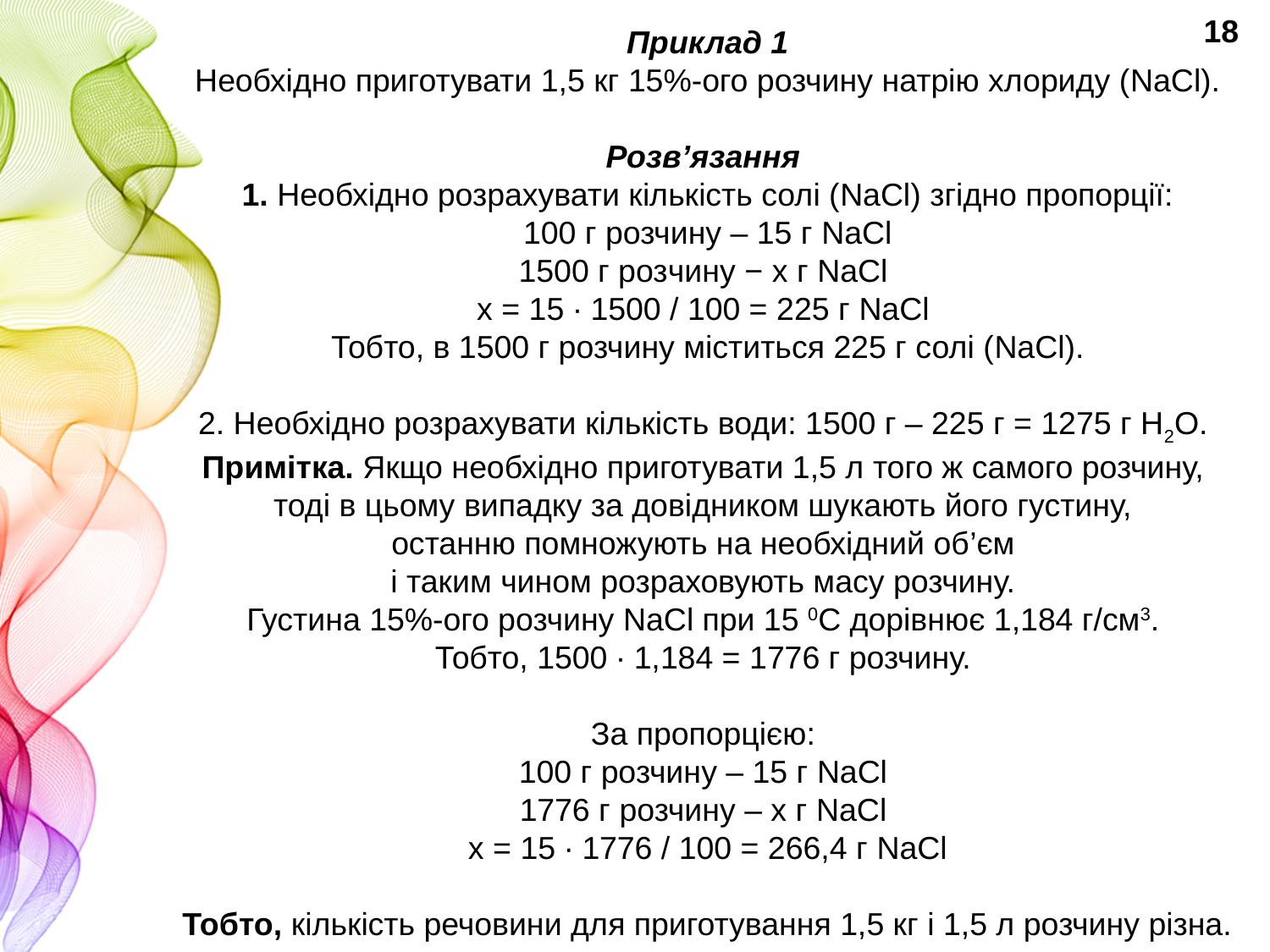

18
Приклад 1
Необхідно приготувати 1,5 кг 15%-ого розчину натрію хлориду (NaCl).

Розв’язання
1. Необхідно розрахувати кількість солі (NaCl) згідно пропорції:
100 г розчину – 15 г NaCl
1500 г розчину − х г NaCl
х = 15 ∙ 1500 / 100 = 225 г NaCl
Тобто, в 1500 г розчину міститься 225 г солі (NaCl).

2. Необхідно розрахувати кількість води: 1500 г – 225 г = 1275 г Н2О.
Примітка. Якщо необхідно приготувати 1,5 л того ж самого розчину,
тоді в цьому випадку за довідником шукають його густину,
останню помножують на необхідний об’єм
і таким чином розраховують масу розчину.
Густина 15%-ого розчину NaCl при 15 0С дорівнює 1,184 г/см3.
Тобто, 1500 ∙ 1,184 = 1776 г розчину.

За пропорцією:
100 г розчину – 15 г NaCl
1776 г розчину – х г NaCl
х = 15 ∙ 1776 / 100 = 266,4 г NaCl

Тобто, кількість речовини для приготування 1,5 кг і 1,5 л розчину різна.